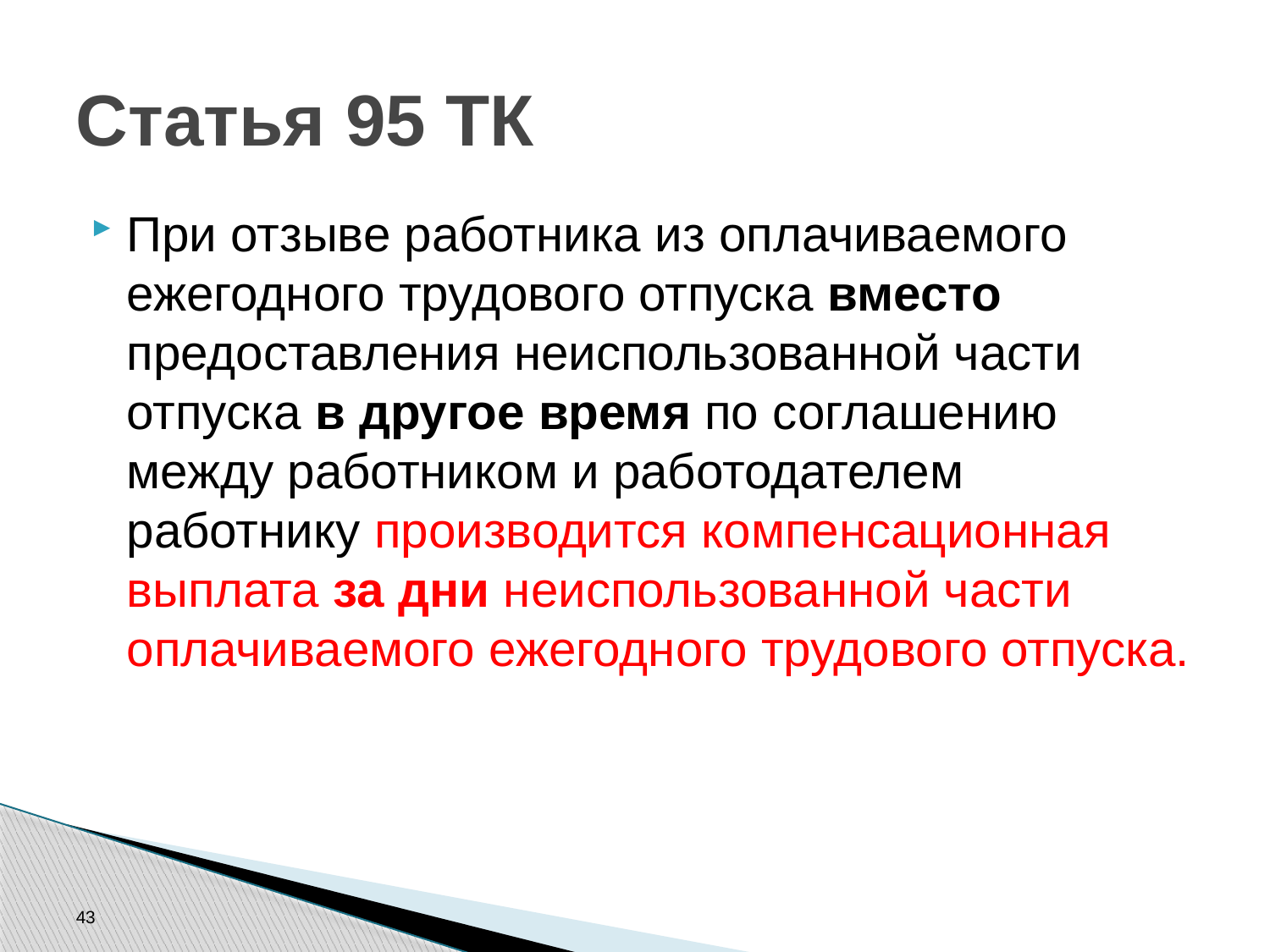

# Статья 95 ТК
При отзыве работника из оплачиваемого ежегодного трудового отпуска вместо предоставления неиспользованной части отпуска в другое время по соглашению между работником и работодателем работнику производится компенсационная выплата за дни неиспользованной части оплачиваемого ежегодного трудового отпуска.

43